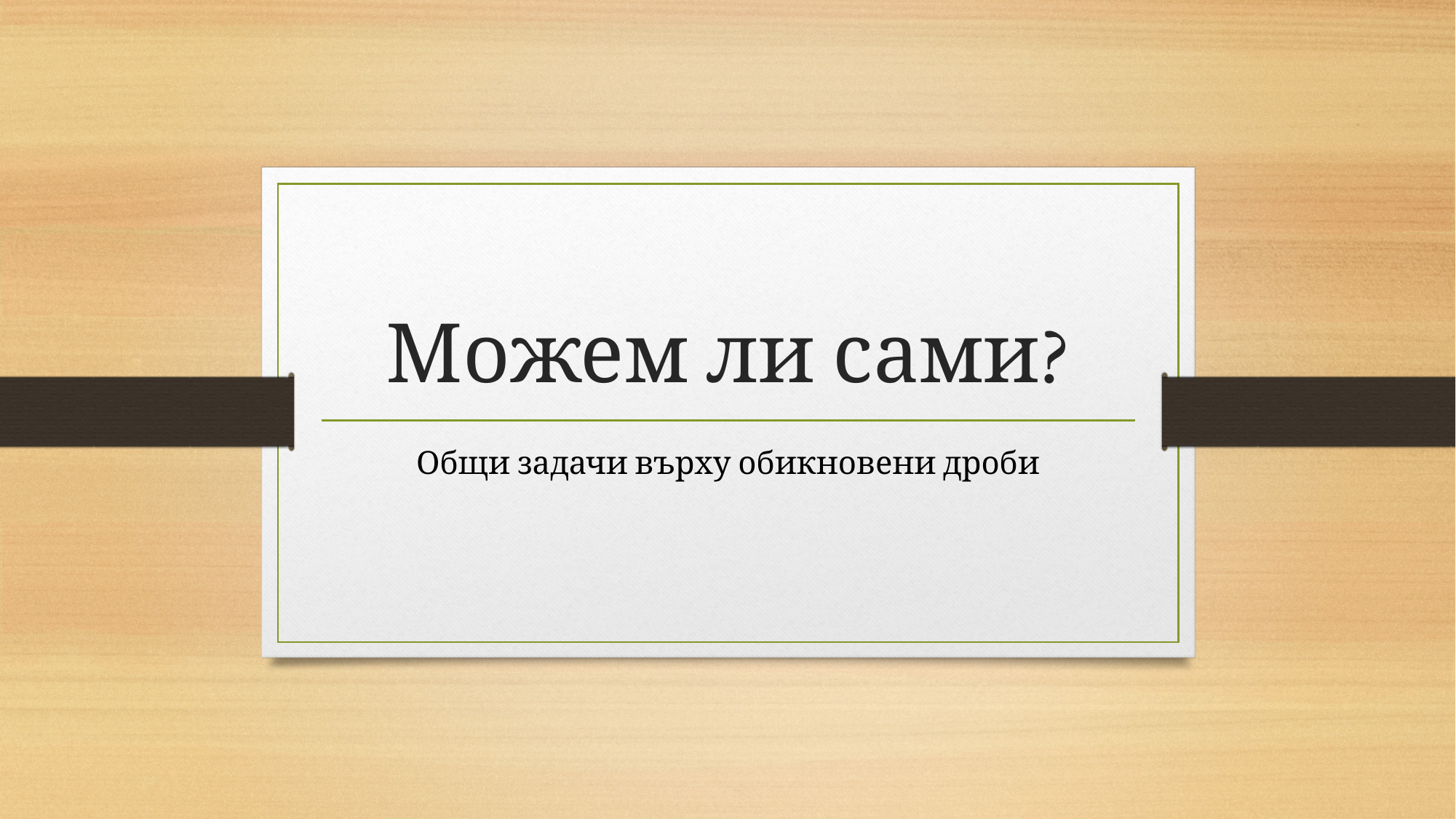

# Можем ли сами?
Общи задачи върху обикновени дроби